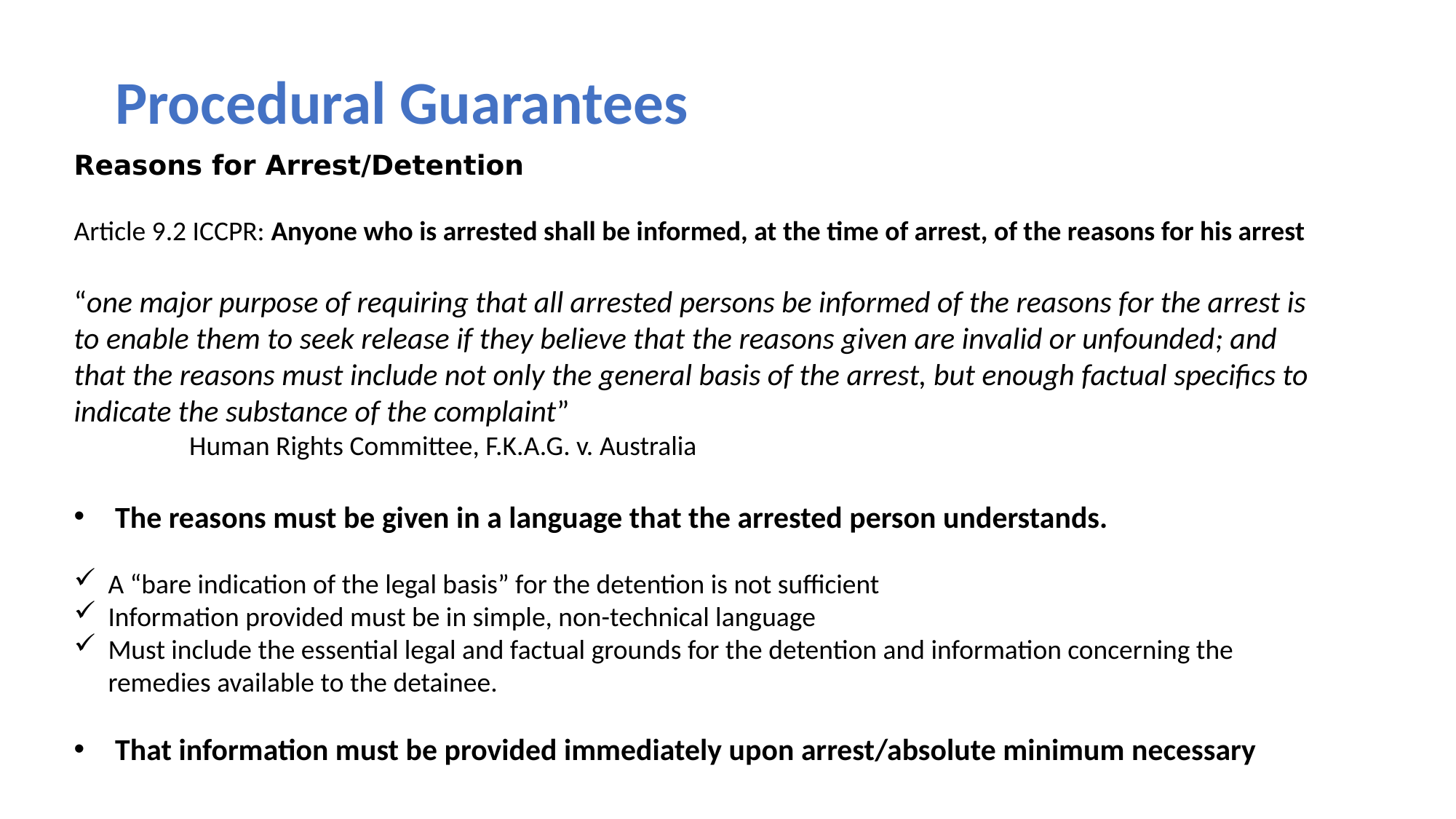

Procedural Guarantees
Reasons for Arrest/Detention

Article 9.2 ICCPR: Anyone who is arrested shall be informed, at the time of arrest, of the reasons for his arrest

“one major purpose of requiring that all arrested persons be informed of the reasons for the arrest is to enable them to seek release if they believe that the reasons given are invalid or unfounded; and that the reasons must include not only the general basis of the arrest, but enough factual specifics to indicate the substance of the complaint”
 Human Rights Committee, F.K.A.G. v. Australia

The reasons must be given in a language that the arrested person understands.

A “bare indication of the legal basis” for the detention is not sufficient
Information provided must be in simple, non-technical language
Must include the essential legal and factual grounds for the detention and information concerning the remedies available to the detainee.

That information must be provided immediately upon arrest/absolute minimum necessary